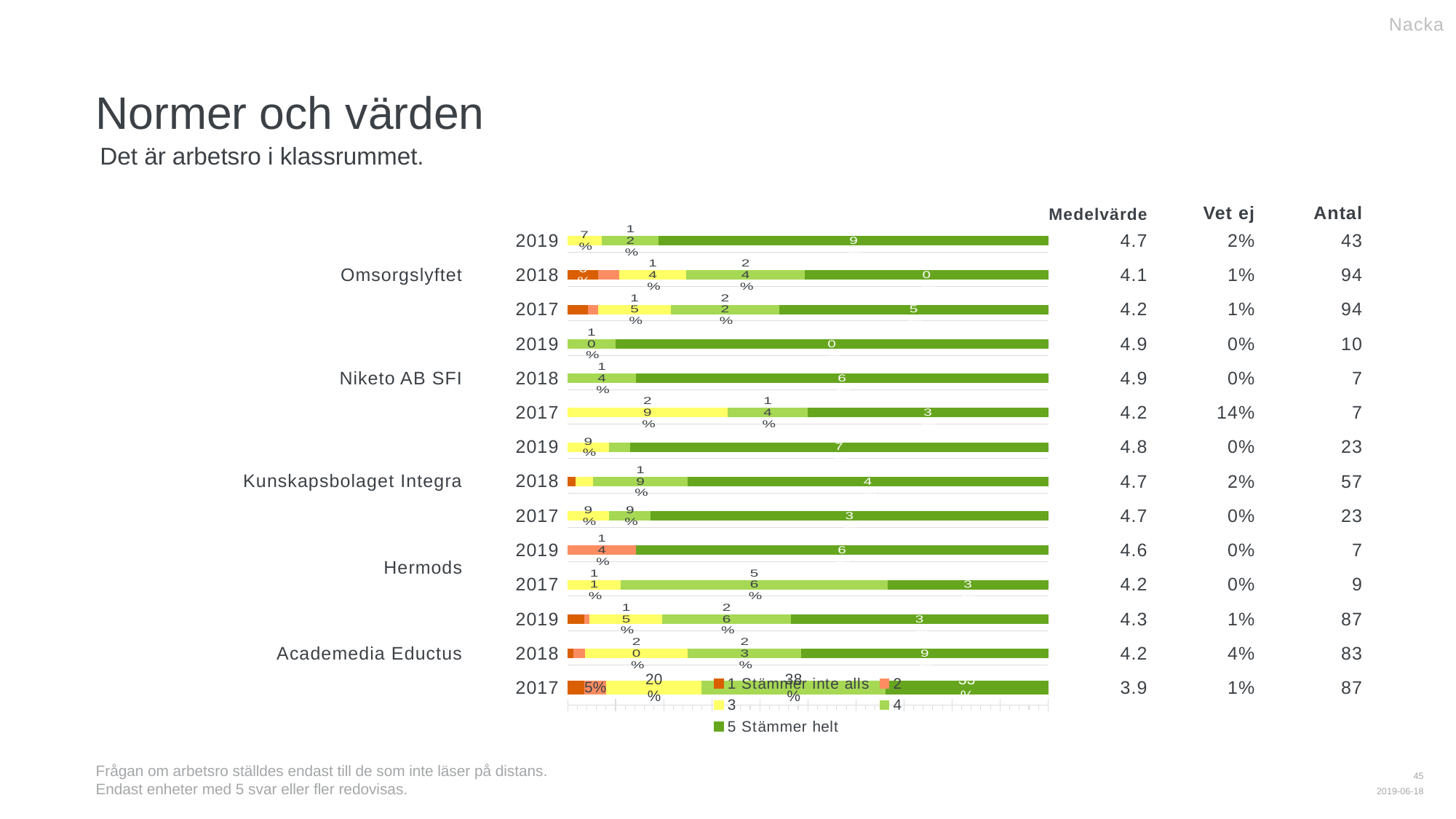

Nacka
Normer och värden
Det är arbetsro i klassrummet.
|  |  |  |  |  |  |  |
| --- | --- | --- | --- | --- | --- | --- |
|  |  |  |  | 4.7 | 2% | 43 |
|  |  |  |  | 4.1 | 1% | 94 |
|  |  |  |  | 4.2 | 1% | 94 |
|  |  |  |  | 4.9 | 0% | 10 |
|  |  |  |  | 4.9 | 0% | 7 |
|  |  |  |  | 4.2 | 14% | 7 |
|  |  |  |  | 4.8 | 0% | 23 |
|  |  |  |  | 4.7 | 2% | 57 |
|  |  |  |  | 4.7 | 0% | 23 |
|  |  |  |  | 4.6 | 0% | 7 |
|  |  |  |  | 4.2 | 0% | 9 |
|  |  |  |  | 4.3 | 1% | 87 |
|  |  |  |  | 4.2 | 4% | 83 |
|  |  |  |  | 3.9 | 1% | 87 |
Medelvärde
Vet ej
Antal
Omsorgslyftet
2019

### Chart

| Category |  |  |  |  |  |
|---|---|---|---|---|---|
| 2019 | 0.0 | 0.0 | 0.069767 | 0.116279 | 0.790698 |
2018

### Chart

| Category |  |  |  |  |  |
|---|---|---|---|---|---|
| 2018 | 0.06383 | 0.042553 | 0.138298 | 0.244681 | 0.5 |
2017

### Chart

| Category |  |  |  |  |  |
|---|---|---|---|---|---|
| 2017 | 0.042553 | 0.021277 | 0.148936 | 0.223404 | 0.553191 |
Niketo AB SFI
2019

### Chart

| Category |  |  |  |  |  |
|---|---|---|---|---|---|
| 2019 | 0.0 | 0.0 | 0.0 | 0.1 | 0.9 |
2018

### Chart

| Category |  |  |  |  |  |
|---|---|---|---|---|---|
| 2018 | 0.0 | 0.0 | 0.0 | 0.142857 | 0.857143 |
2017

### Chart

| Category |  |  |  |  |  |
|---|---|---|---|---|---|
| 2017 | 0.0 | 0.0 | 0.285714 | 0.142857 | 0.428571 |
Kunskapsbolaget Integra
2019

### Chart

| Category |  |  |  |  |  |
|---|---|---|---|---|---|
| 2019 | 0.0 | 0.0 | 0.086957 | 0.043478 | 0.869565 |
2018

### Chart

| Category |  |  |  |  |  |
|---|---|---|---|---|---|
| 2018 | 0.017544 | 0.0 | 0.035088 | 0.192982 | 0.736842 |
2017

### Chart

| Category |  |  |  |  |  |
|---|---|---|---|---|---|
| 2017 | 0.0 | 0.0 | 0.086957 | 0.086957 | 0.826087 |
Hermods
2019

### Chart

| Category |  |  |  |  |  |
|---|---|---|---|---|---|
| 2019 | 0.0 | 0.142857 | 0.0 | 0.0 | 0.857143 |
2017

### Chart

| Category |  |  |  |  |  |
|---|---|---|---|---|---|
| 2017 | 0.0 | 0.0 | 0.111111 | 0.555556 | 0.333333 |
Academedia Eductus
2019

### Chart

| Category |  |  |  |  |  |
|---|---|---|---|---|---|
| 2019 | 0.034483 | 0.011494 | 0.149425 | 0.264368 | 0.528736 |
2018

### Chart

| Category |  |  |  |  |  |
|---|---|---|---|---|---|
| 2018 | 0.012048 | 0.024096 | 0.204819 | 0.228916 | 0.493976 |
2017

### Chart

| Category |  |  |  |  |  |
|---|---|---|---|---|---|
| 2017 | 0.034483 | 0.045977 | 0.195402 | 0.37931 | 0.333333 |
Frågan om arbetsro ställdes endast till de som inte läser på distans.
Endast enheter med 5 svar eller fler redovisas.
45
2019-06-18